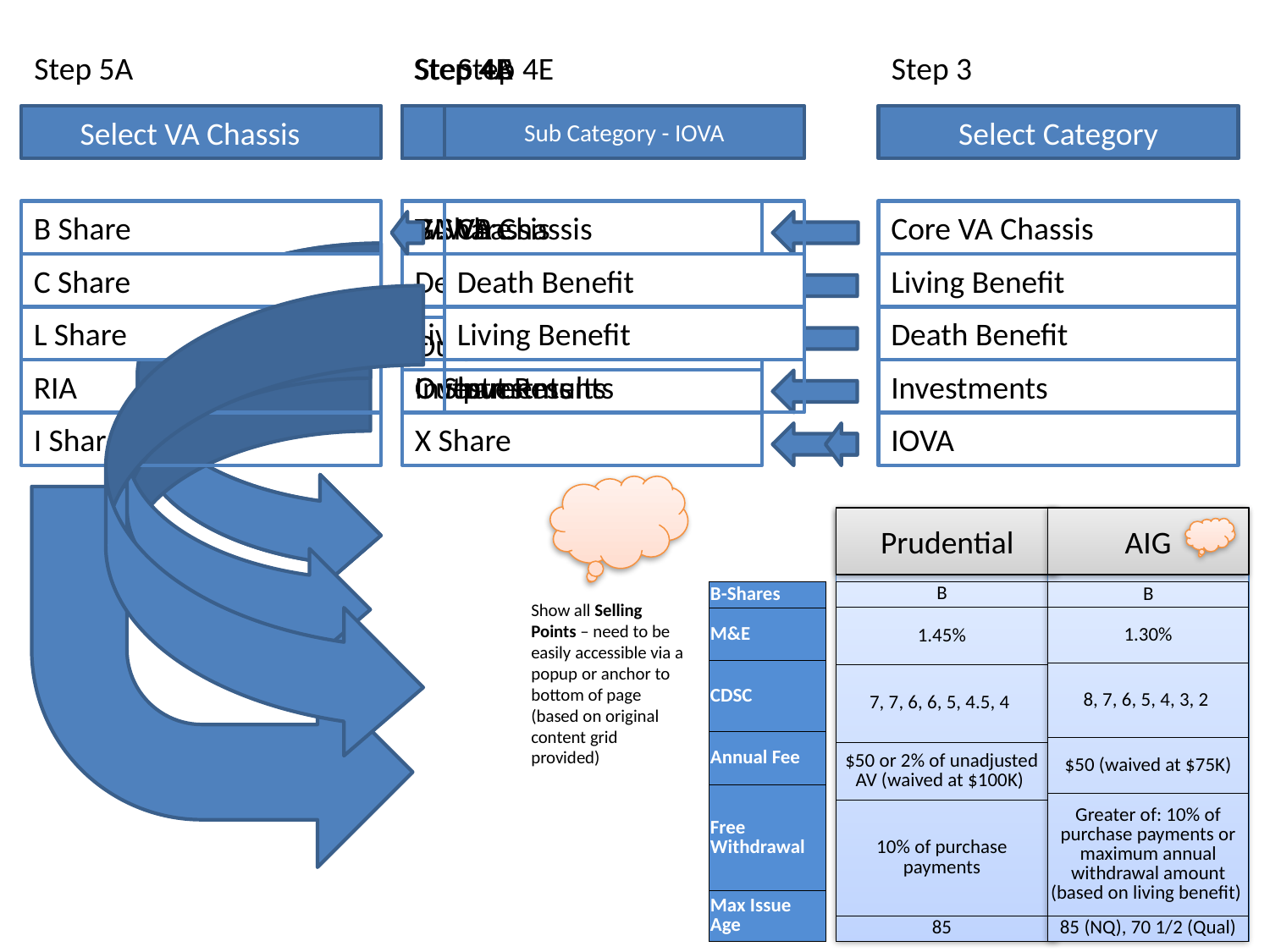

Step 5A
Select VA Chassis
B Share
C Share
L Share
RIA
I Share
Step 4A
Step 4E
Step 4B
Step 4E
Step 3
Sub Category – Core VA Chassis
B Share
C Share
L Share
O Share
X Share
Sub Category – Living Benefit
GLWB
GMIB
GMAB
Sub Category - IOVA
VA Chassis
Death Benefit
Living Benefit
Investments
Sub Category - IOVA
VA Chassis
Death Benefit
Living Benefit
Investments
Select Category
Core VA Chassis
Living Benefit
Death Benefit
Investments
IOVA

Output Results

Output Results

Prudential
AIG

| B |
| --- |
| 1.30% |
| 8, 7, 6, 5, 4, 3, 2 |
| $50 (waived at $75K) |
| Greater of: 10% of purchase payments or maximum annual withdrawal amount (based on living benefit) |
| 85 (NQ), 70 1/2 (Qual) |
| B-Shares |
| --- |
| M&E |
| CDSC |
| Annual Fee |
| Free Withdrawal |
| Max Issue Age |
| B |
| --- |
| 1.45% |
| 7, 7, 6, 6, 5, 4.5, 4 |
| $50 or 2% of unadjusted AV (waived at $100K) |
| 10% of purchase payments |
| 85 |
Show all Selling Points – need to be easily accessible via a popup or anchor to bottom of page (based on original content grid provided)